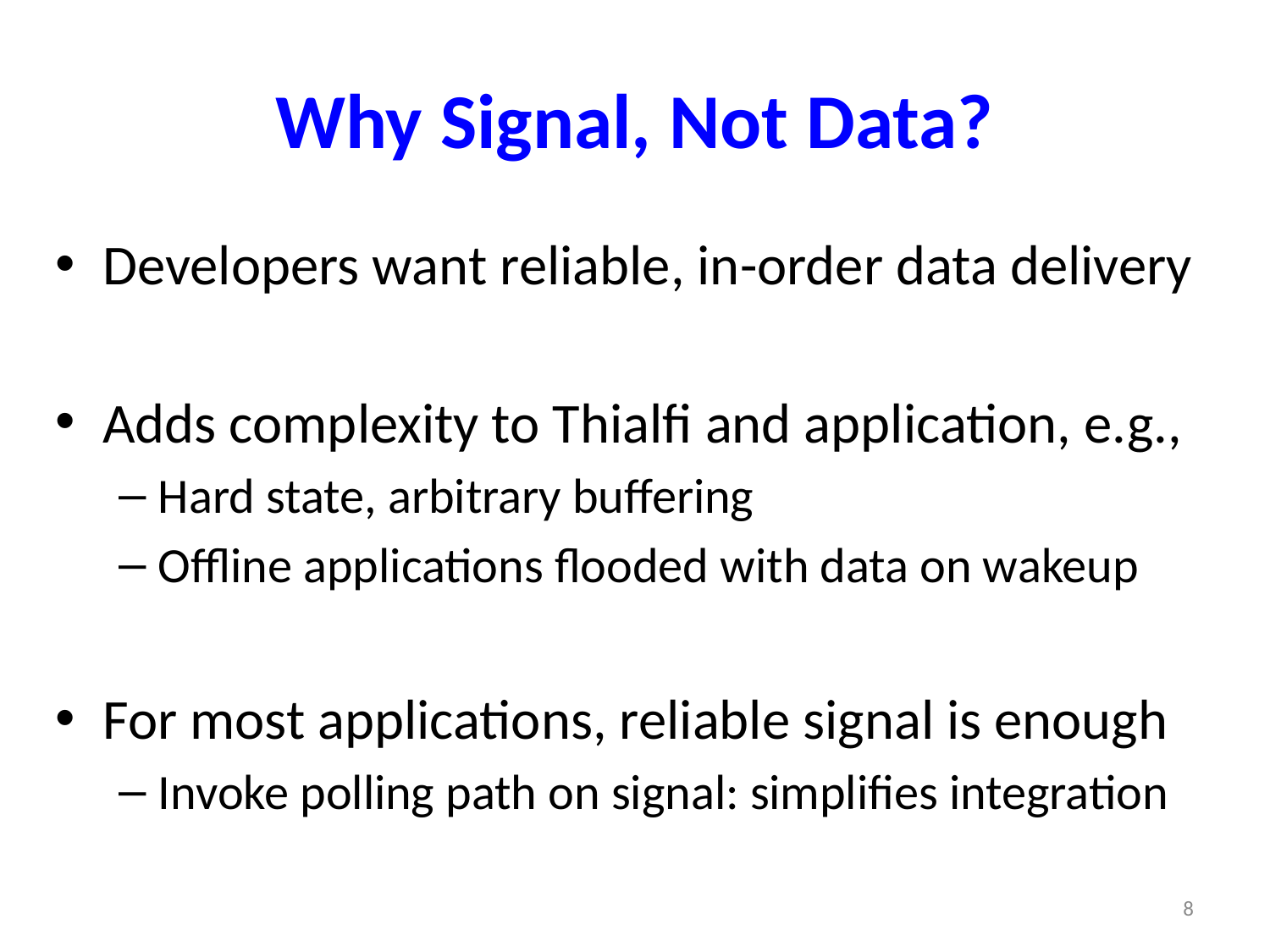

# Why Signal, Not Data?
Developers want reliable, in-order data delivery

Adds complexity to Thialfi and application, e.g.,
Hard state, arbitrary buffering
Offline applications flooded with data on wakeup

For most applications, reliable signal is enough
Invoke polling path on signal: simplifies integration
8